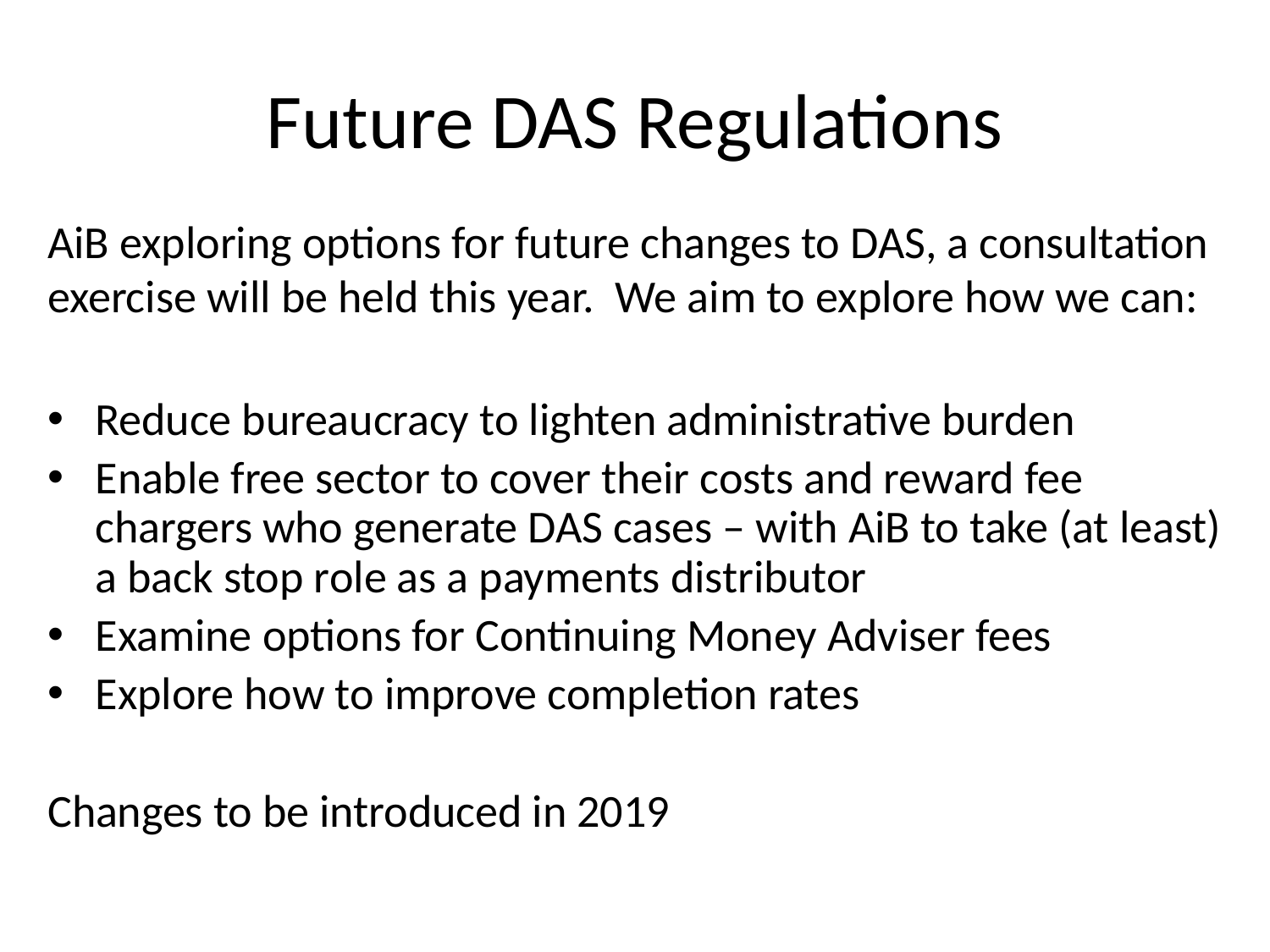

# Future DAS Regulations
AiB exploring options for future changes to DAS, a consultation exercise will be held this year.  We aim to explore how we can:

Reduce bureaucracy to lighten administrative burden
Enable free sector to cover their costs and reward fee chargers who generate DAS cases – with AiB to take (at least) a back stop role as a payments distributor
Examine options for Continuing Money Adviser fees
Explore how to improve completion rates

Changes to be introduced in 2019